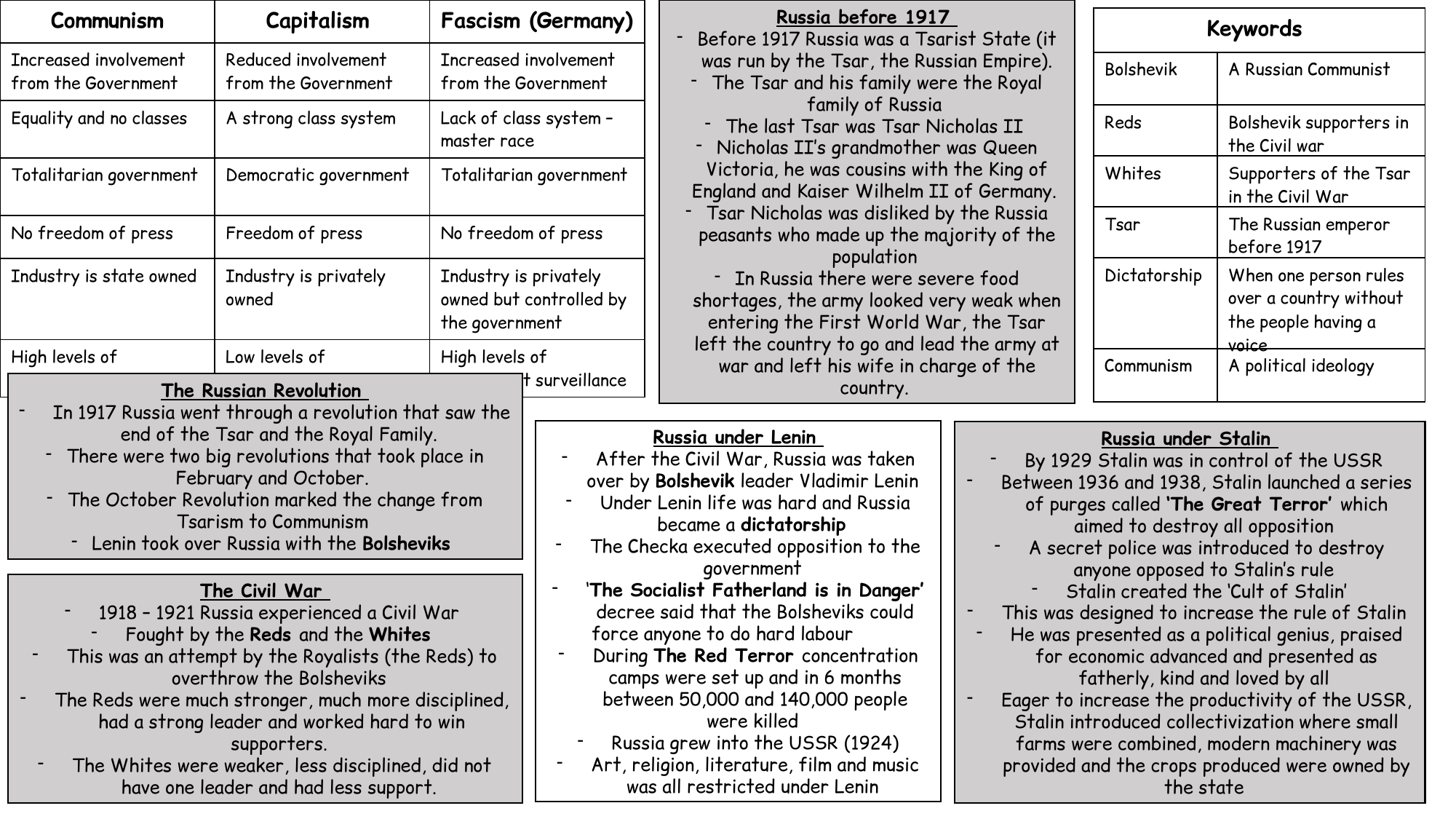

| Communism | Capitalism | Fascism (Germany) |
| --- | --- | --- |
| Increased involvement from the Government | Reduced involvement from the Government | Increased involvement from the Government |
| Equality and no classes | A strong class system | Lack of class system – master race |
| Totalitarian government | Democratic government | Totalitarian government |
| No freedom of press | Freedom of press | No freedom of press |
| Industry is state owned | Industry is privately owned | Industry is privately owned but controlled by the government |
| High levels of government surveillance | Low levels of government surveillance | High levels of government surveillance |
Russia before 1917
Before 1917 Russia was a Tsarist State (it was run by the Tsar, the Russian Empire).
The Tsar and his family were the Royal family of Russia
The last Tsar was Tsar Nicholas II
Nicholas II’s grandmother was Queen Victoria, he was cousins with the King of England and Kaiser Wilhelm II of Germany.
Tsar Nicholas was disliked by the Russia peasants who made up the majority of the population
In Russia there were severe food shortages, the army looked very weak when entering the First World War, the Tsar left the country to go and lead the army at war and left his wife in charge of the country.
| Keywords |  |
| --- | --- |
| Bolshevik | A Russian Communist |
| Reds | Bolshevik supporters in the Civil war |
| Whites | Supporters of the Tsar in the Civil War |
| Tsar | The Russian emperor before 1917 |
| Dictatorship | When one person rules over a country without the people having a voice |
| Communism | A political ideology |
The Russian Revolution
In 1917 Russia went through a revolution that saw the end of the Tsar and the Royal Family.
There were two big revolutions that took place in February and October.
The October Revolution marked the change from Tsarism to Communism
Lenin took over Russia with the Bolsheviks
Russia under Lenin
After the Civil War, Russia was taken over by Bolshevik leader Vladimir Lenin
Under Lenin life was hard and Russia became a dictatorship
The Checka executed opposition to the government
‘The Socialist Fatherland is in Danger’ decree said that the Bolsheviks could force anyone to do hard labour
During The Red Terror concentration camps were set up and in 6 months between 50,000 and 140,000 people were killed
Russia grew into the USSR (1924)
Art, religion, literature, film and music was all restricted under Lenin
Russia under Stalin
By 1929 Stalin was in control of the USSR
Between 1936 and 1938, Stalin launched a series of purges called ‘The Great Terror’ which aimed to destroy all opposition
A secret police was introduced to destroy anyone opposed to Stalin’s rule
Stalin created the ‘Cult of Stalin’
This was designed to increase the rule of Stalin
He was presented as a political genius, praised for economic advanced and presented as fatherly, kind and loved by all
Eager to increase the productivity of the USSR, Stalin introduced collectivization where small farms were combined, modern machinery was provided and the crops produced were owned by the state
The Civil War
1918 – 1921 Russia experienced a Civil War
Fought by the Reds and the Whites
This was an attempt by the Royalists (the Reds) to overthrow the Bolsheviks
The Reds were much stronger, much more disciplined, had a strong leader and worked hard to win supporters.
The Whites were weaker, less disciplined, did not have one leader and had less support.